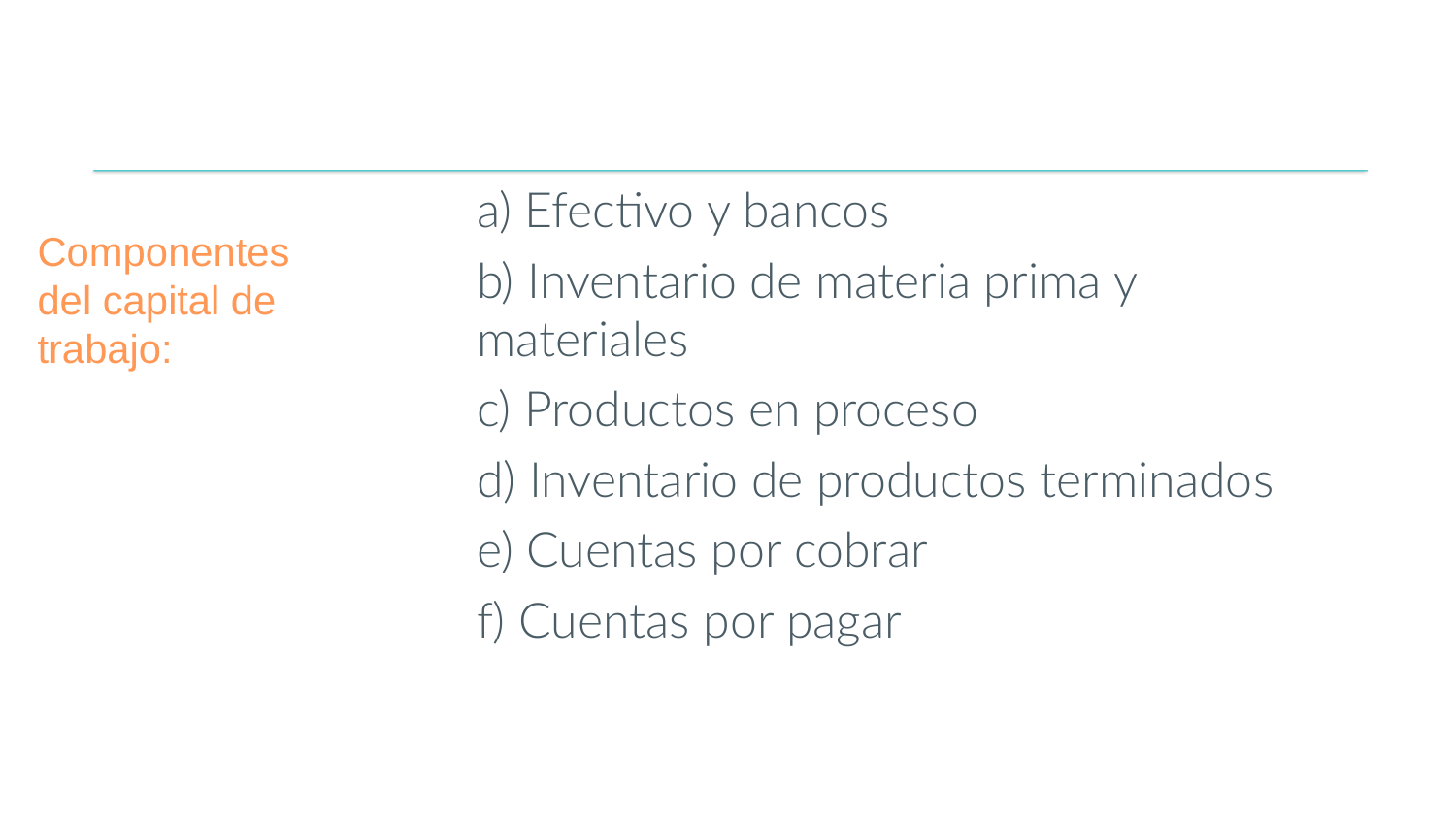

# Componentes del capital de trabajo:
a) Efectivo y bancos
b) Inventario de materia prima y materiales
c) Productos en proceso
d) Inventario de productos terminados
e) Cuentas por cobrar
f) Cuentas por pagar